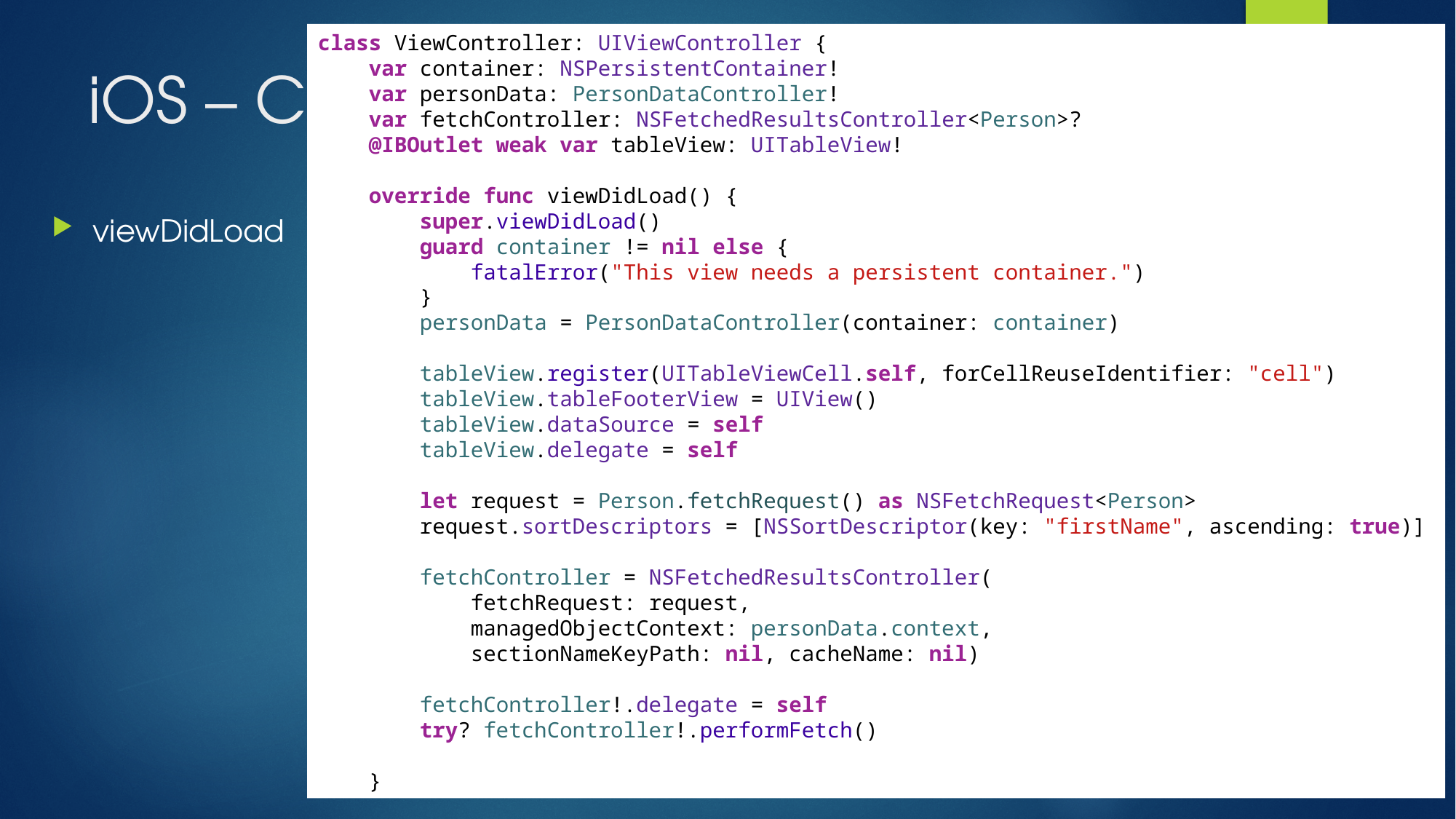

class ViewController: UIViewController {
    var container: NSPersistentContainer!
    var personData: PersonDataController!
    var fetchController: NSFetchedResultsController<Person>?
    @IBOutlet weak var tableView: UITableView!

    override func viewDidLoad() {
        super.viewDidLoad()
        guard container != nil else {
            fatalError("This view needs a persistent container.")
        }
        personData = PersonDataController(container: container)

        tableView.register(UITableViewCell.self, forCellReuseIdentifier: "cell")
        tableView.tableFooterView = UIView()
        tableView.dataSource = self
        tableView.delegate = self

        let request = Person.fetchRequest() as NSFetchRequest<Person>
        request.sortDescriptors = [NSSortDescriptor(key: "firstName", ascending: true)]

        fetchController = NSFetchedResultsController(
            fetchRequest: request,
            managedObjectContext: personData.context,
            sectionNameKeyPath: nil, cacheName: nil)

        fetchController!.delegate = self
        try? fetchController!.performFetch()

    }
46
# iOS – Core Data
viewDidLoad